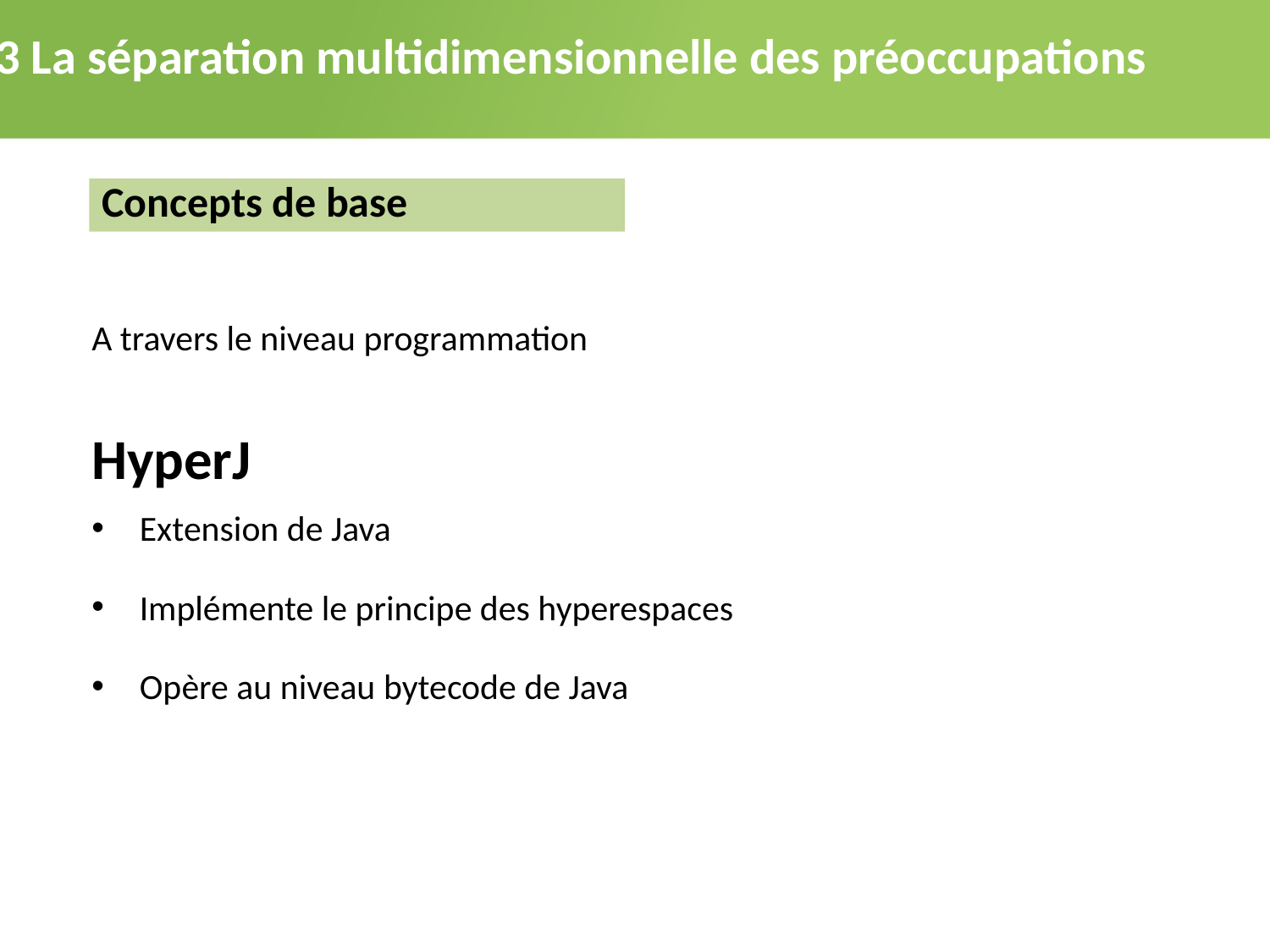

2.3 La séparation multidimensionnelle des préoccupations
Concepts de base
A travers le niveau programmation

HyperJ
Extension de Java
Implémente le principe des hyperespaces
Opère au niveau bytecode de Java